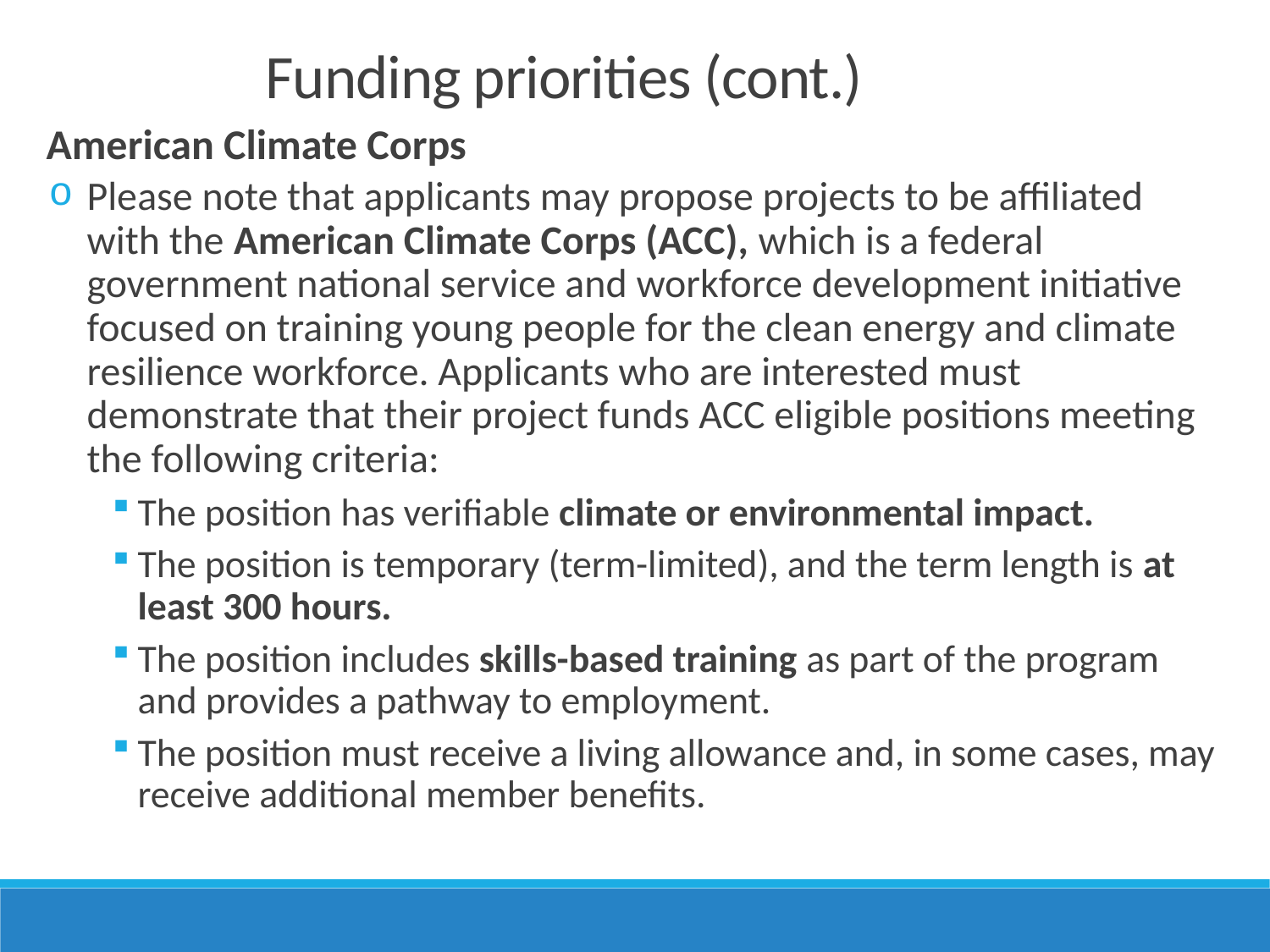

Funding priorities (cont.)
American Climate Corps
Please note that applicants may propose projects to be affiliated with the American Climate Corps (ACC), which is a federal government national service and workforce development initiative focused on training young people for the clean energy and climate resilience workforce. Applicants who are interested must demonstrate that their project funds ACC eligible positions meeting the following criteria:
The position has verifiable climate or environmental impact.
The position is temporary (term-limited), and the term length is at least 300 hours.
The position includes skills-based training as part of the program and provides a pathway to employment.
The position must receive a living allowance and, in some cases, may receive additional member benefits.